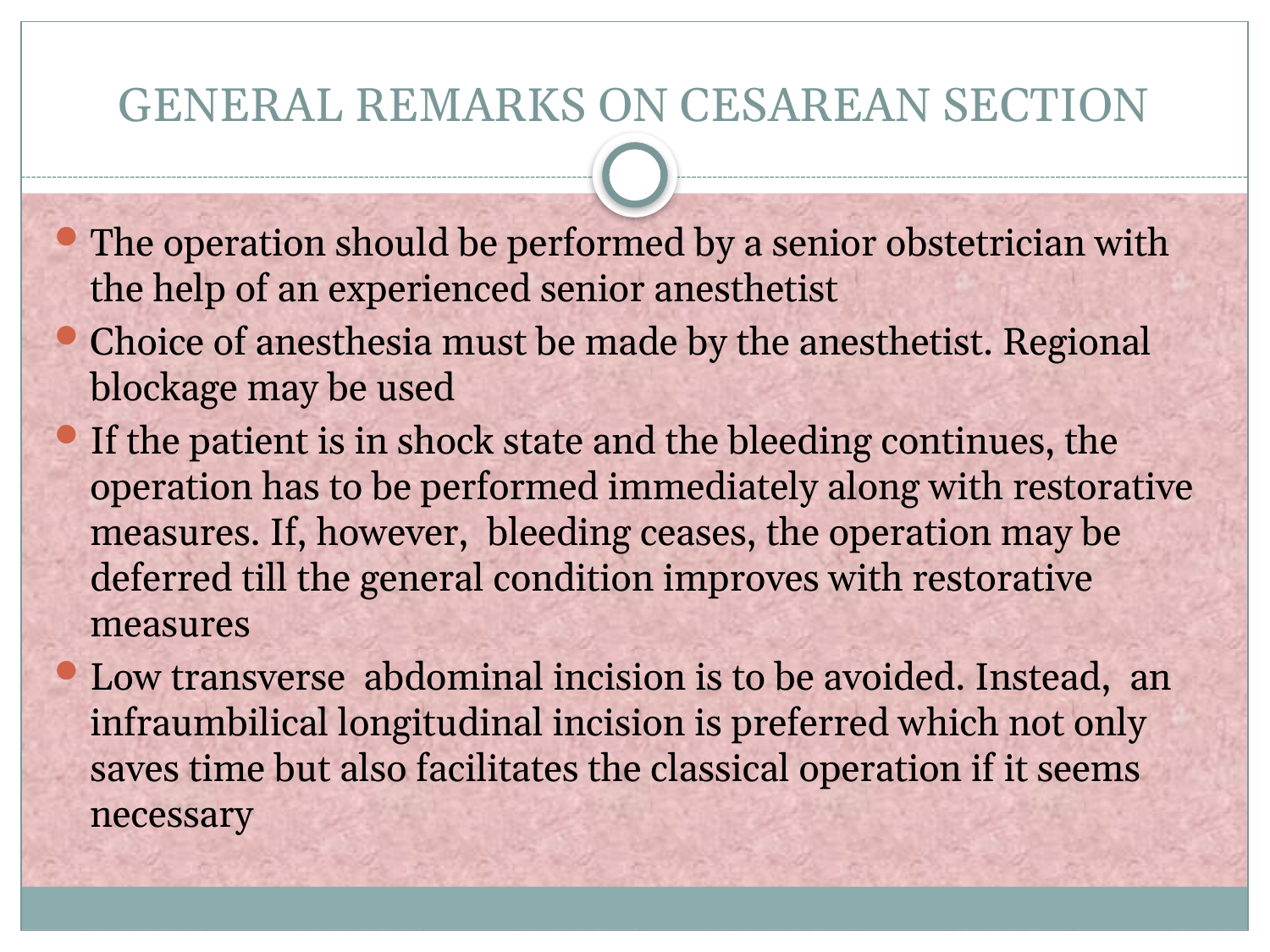

# GENERAL REMARKS ON CESAREAN SECTION
The operation should be performed by a senior obstetrician with the help of an experienced senior anesthetist
Choice of anesthesia must be made by the anesthetist. Regional blockage may be used
If the patient is in shock state and the bleeding continues, the operation has to be performed immediately along with restorative measures. If, however,  bleeding ceases, the operation may be deferred till the general condition improves with restorative measures
Low transverse  abdominal incision is to be avoided. Instead,  an infraumbilical longitudinal incision is preferred which not only saves time but also facilitates the classical operation if it seems necessary